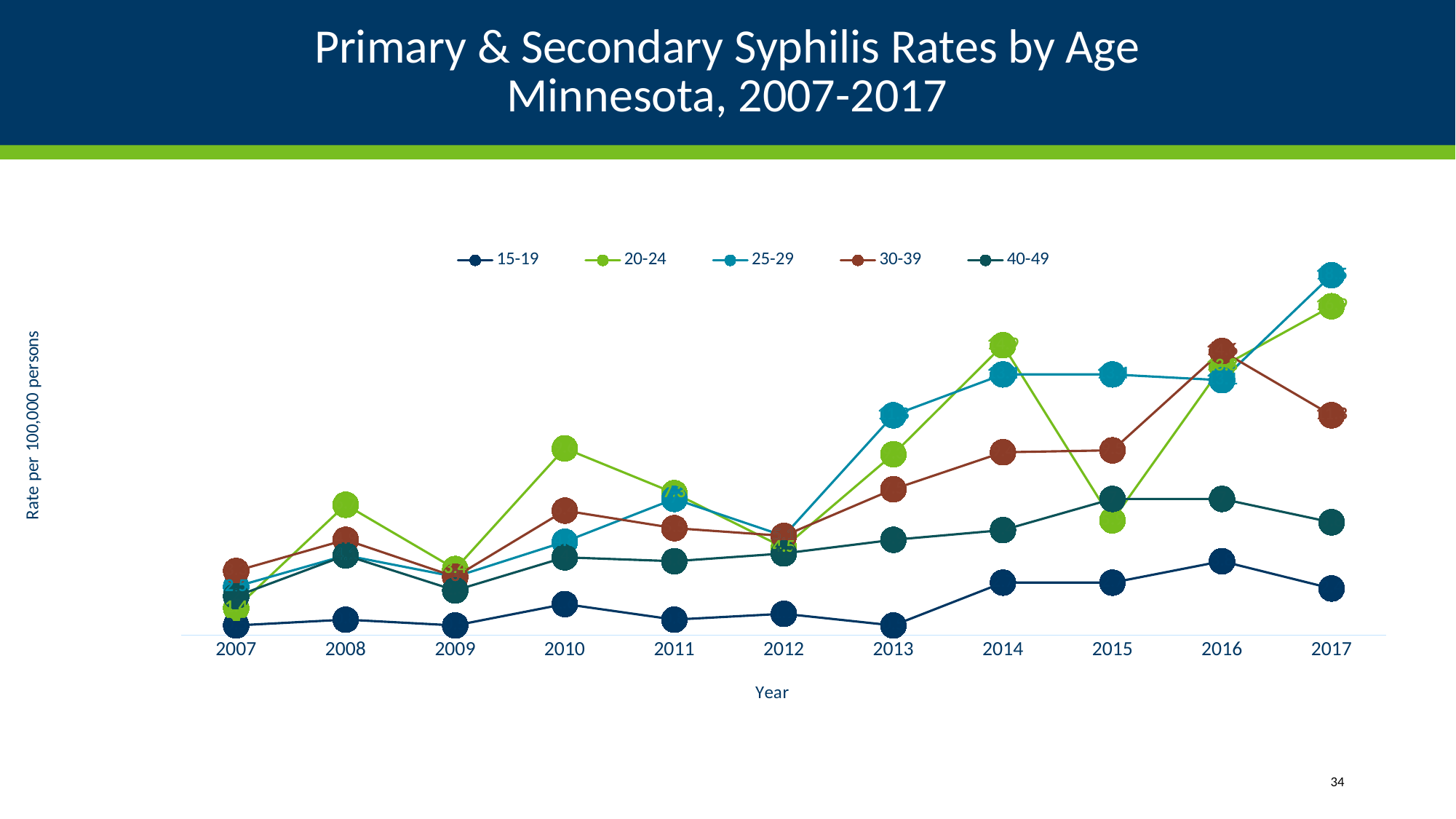

# Primary & Secondary Syphilis Rates by Age Minnesota, 2007-2017

### Chart

| Category | 15-19 | 20-24 | 25-29 | 30-39 | 40-49 |
|---|---|---|---|---|---|
| 2007 | 0.5 | 1.4 | 2.5 | 3.3 | 2.0 |
| 2008 | 0.8 | 6.7 | 4.1 | 4.9 | 4.1 |
| 2009 | 0.5 | 3.4 | 3.0 | 3.0 | 2.3 |
| 2010 | 1.6 | 9.6 | 4.8 | 6.4 | 4.0 |
| 2011 | 0.8 | 7.3 | 7.0 | 5.5 | 3.8 |
| 2012 | 1.1 | 4.5 | 5.1 | 5.1 | 4.2 |
| 2013 | 0.5 | 9.3 | 11.3 | 7.5 | 4.9 |
| 2014 | 2.7 | 14.9 | 13.4 | 9.4 | 5.4 |
| 2015 | 2.7 | 5.9 | 13.4 | 9.5 | 7.0 |
| 2016 | 3.8 | 13.8 | 13.1 | 14.6 | 7.0 |
| 2017 | 2.4 | 16.9 | 18.5 | 11.3 | 5.8 |
34